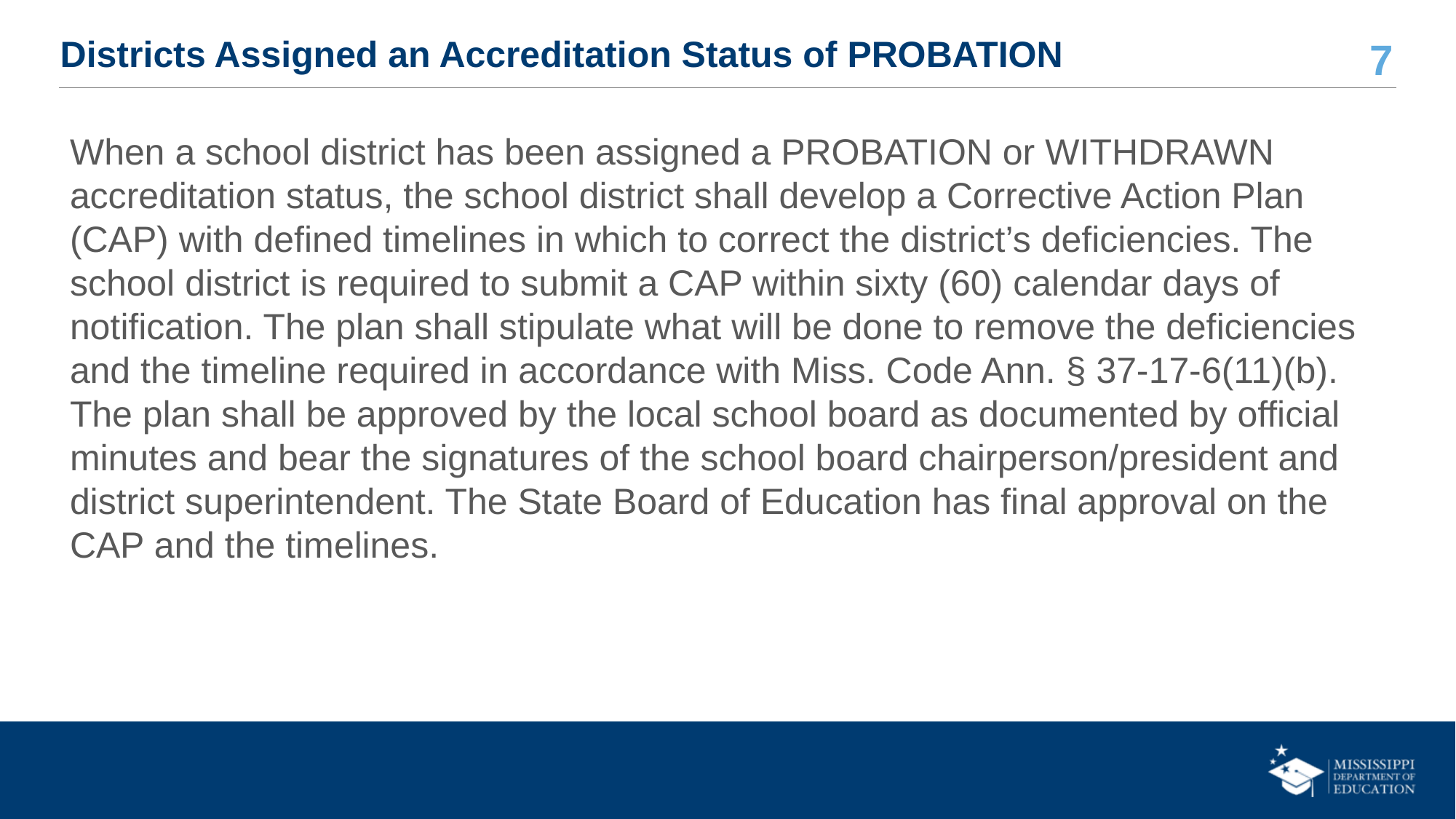

# Districts Assigned an Accreditation Status of PROBATION
When a school district has been assigned a PROBATION or WITHDRAWN accreditation status, the school district shall develop a Corrective Action Plan (CAP) with defined timelines in which to correct the district’s deficiencies. The school district is required to submit a CAP within sixty (60) calendar days of notification. The plan shall stipulate what will be done to remove the deficiencies and the timeline required in accordance with Miss. Code Ann. § 37-17-6(11)(b). The plan shall be approved by the local school board as documented by official minutes and bear the signatures of the school board chairperson/president and district superintendent. The State Board of Education has final approval on the CAP and the timelines.